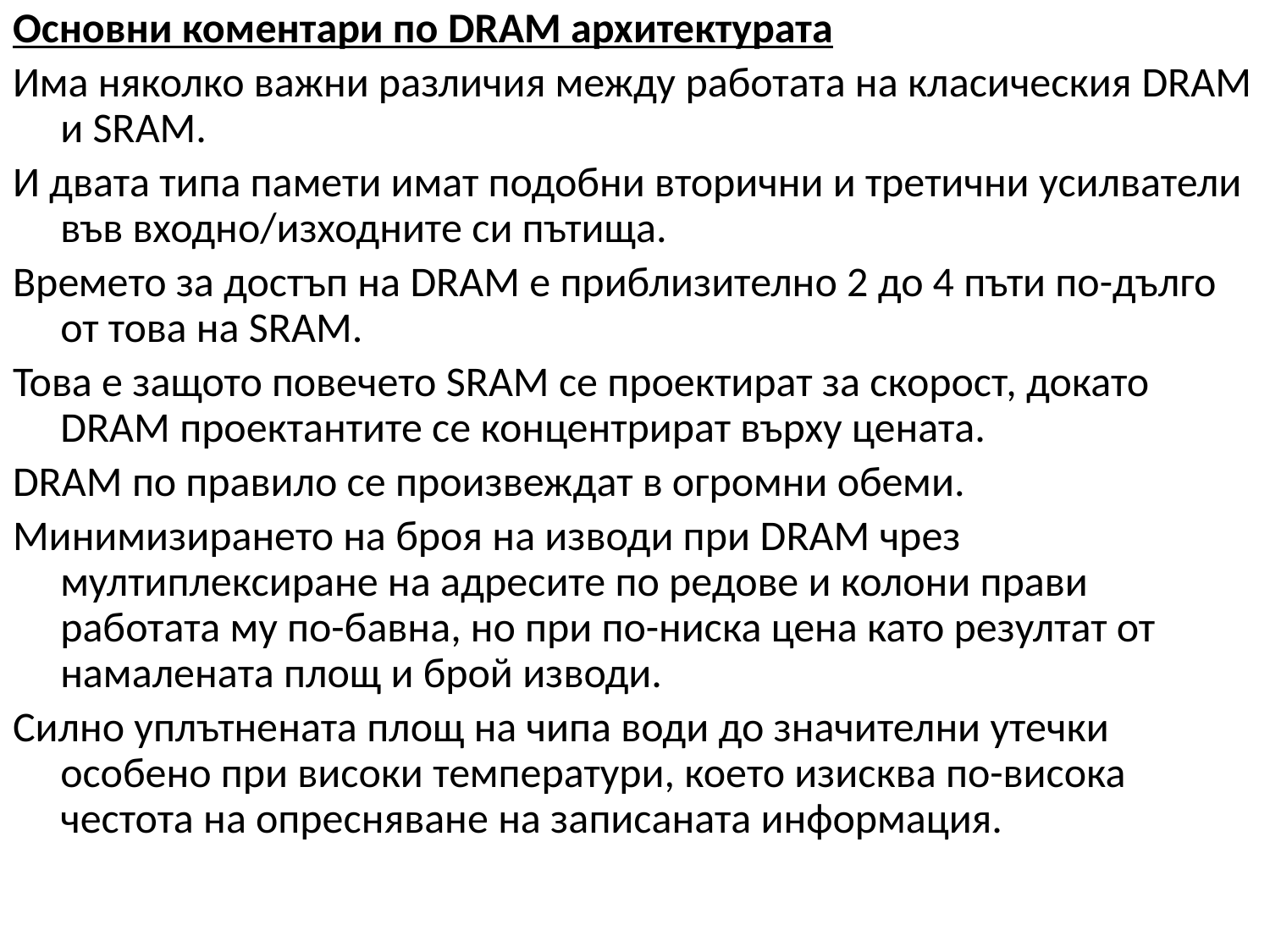

Основни коментари по DRAM архитектурата
Има няколко важни различия между работата на класическия DRAM и SRAM.
И двата типа памети имат подобни вторични и третични усилватели във входно/изходните си пътища.
Времето за достъп на DRAM е приблизително 2 до 4 пъти по-дълго от това на SRAM.
Това е защото повечето SRAM се проектират за скорост, докато DRAM проектантите се концентрират върху цената.
DRAM по правило се произвеждат в огромни обеми.
Минимизирането на броя на изводи при DRAM чрез мултиплексиране на адресите по редове и колони прави работата му по-бавна, но при по-ниска цена като резултат от намалената площ и брой изводи.
Силно уплътнената площ на чипа води до значителни утечки особено при високи температури, което изисква по-висока честота на опресняване на записаната информация.